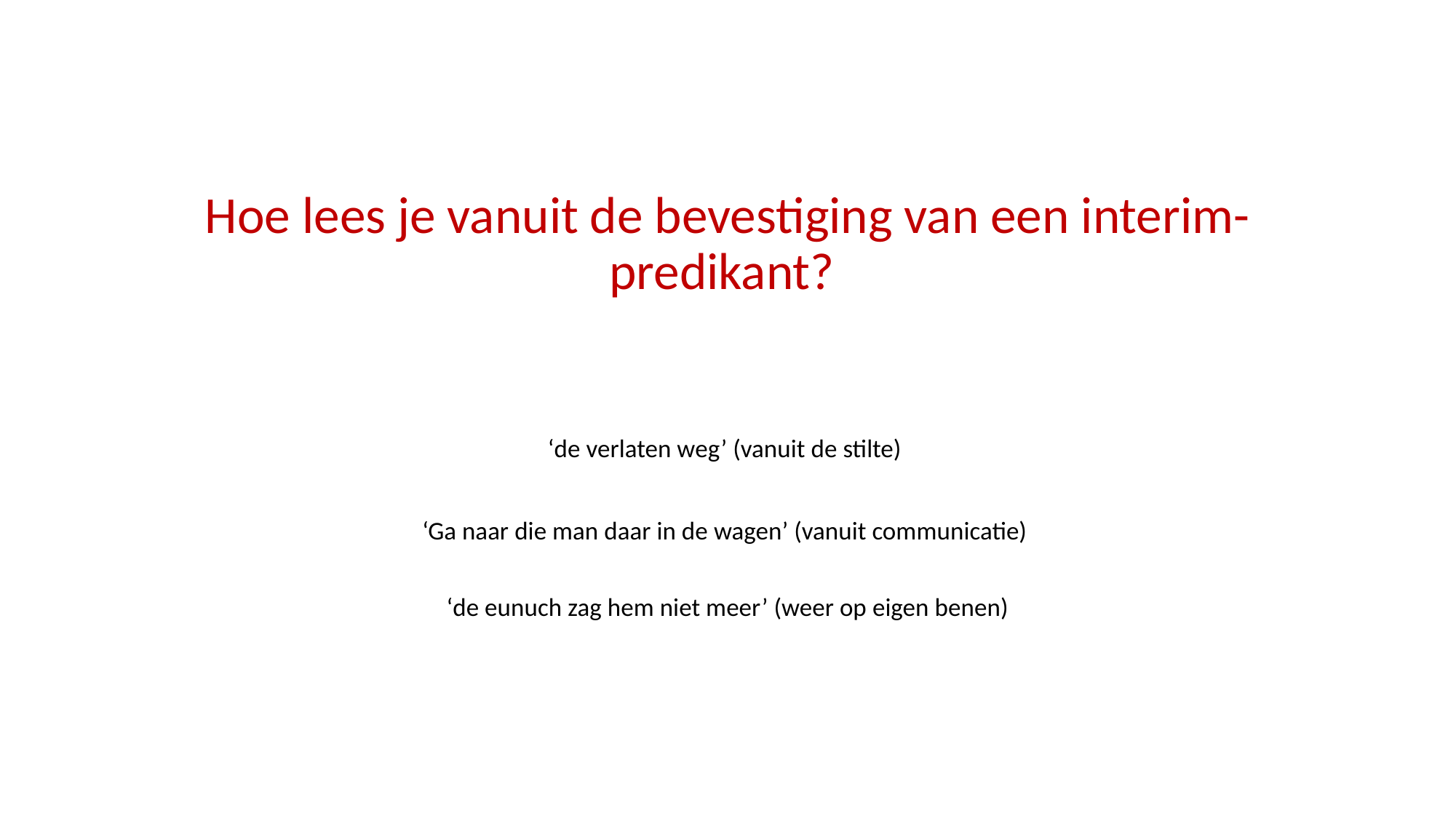

# Hoe lees je vanuit de bevestiging van een interim-predikant?
‘de verlaten weg’ (vanuit de stilte)
‘Ga naar die man daar in de wagen’ (vanuit communicatie)

‘de eunuch zag hem niet meer’ (weer op eigen benen)